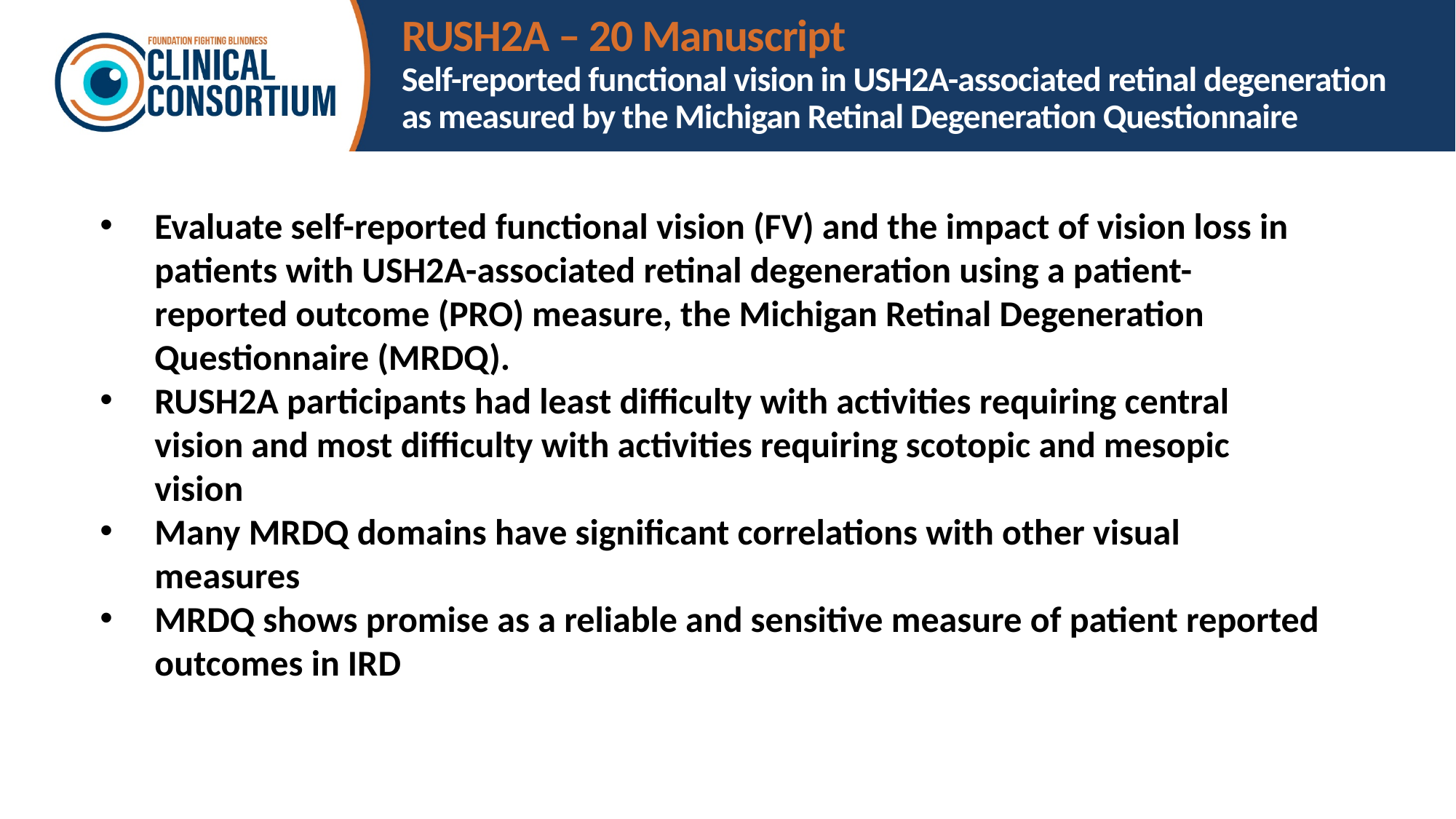

# RUSH2A – 20 Manuscript Self-reported functional vision in USH2A-associated retinal degeneration as measured by the Michigan Retinal Degeneration Questionnaire
Evaluate self-reported functional vision (FV) and the impact of vision loss in patients with USH2A-associated retinal degeneration using a patient-reported outcome (PRO) measure, the Michigan Retinal Degeneration Questionnaire (MRDQ).
RUSH2A participants had least difficulty with activities requiring central vision and most difficulty with activities requiring scotopic and mesopic vision
Many MRDQ domains have significant correlations with other visual measures
MRDQ shows promise as a reliable and sensitive measure of patient reported outcomes in IRD